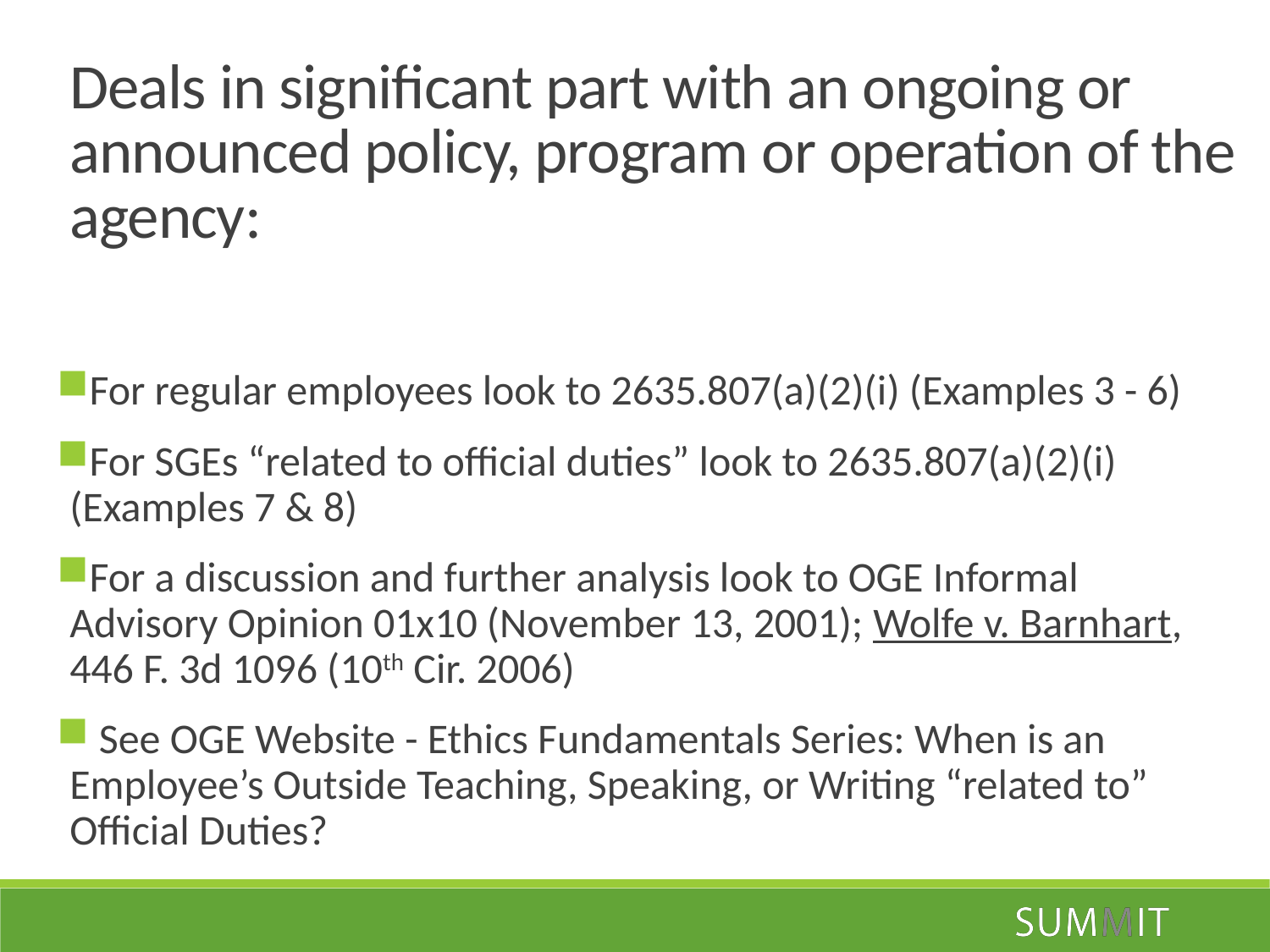

Deals in significant part with an ongoing or announced policy, program or operation of the agency:
For regular employees look to 2635.807(a)(2)(i) (Examples 3 - 6)
For SGEs “related to official duties” look to 2635.807(a)(2)(i) (Examples 7 & 8)
For a discussion and further analysis look to OGE Informal Advisory Opinion 01x10 (November 13, 2001); Wolfe v. Barnhart, 446 F. 3d 1096 (10th Cir. 2006)
 See OGE Website - Ethics Fundamentals Series: When is an Employee’s Outside Teaching, Speaking, or Writing “related to” Official Duties?